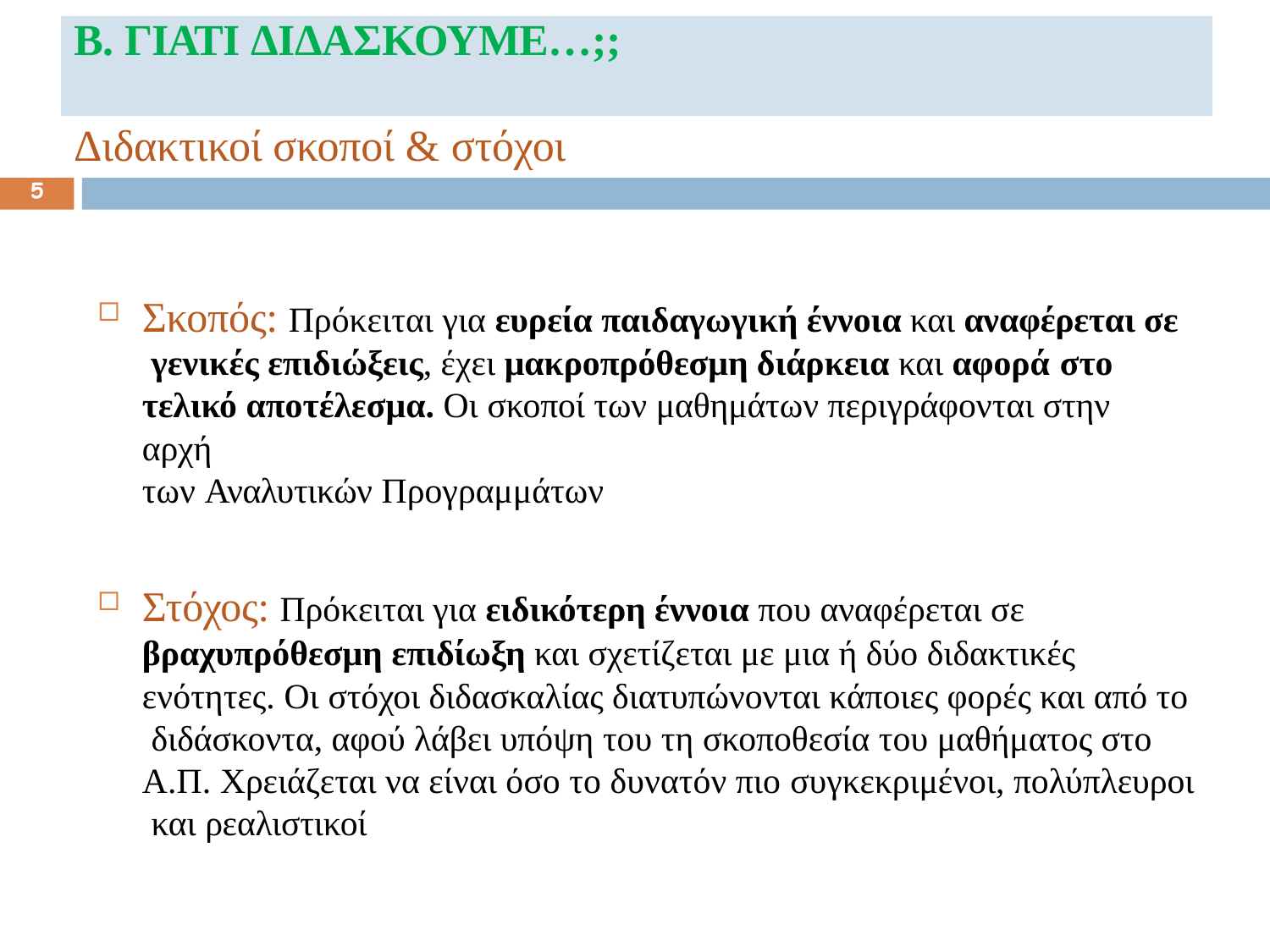

# Β. ΓΙΑΤΙ ΔΙΔΑΣΚΟΥΜΕ…;;

Διδακτικοί σκοποί & στόχοι
5
Σκοπός: Πρόκειται για ευρεία παιδαγωγική έννοια και αναφέρεται σε  γενικές επιδιώξεις, έχει μακροπρόθεσμη διάρκεια και αφορά στο
τελικό αποτέλεσμα. Οι σκοποί των μαθημάτων περιγράφονται στην αρχή
των Αναλυτικών Προγραμμάτων

Στόχος: Πρόκειται για ειδικότερη έννοια που αναφέρεται σε
βραχυπρόθεσμη επιδίωξη και σχετίζεται με μια ή δύο διδακτικές  ενότητες. Οι στόχοι διδασκαλίας διατυπώνονται κάποιες φορές και από το  διδάσκοντα, αφού λάβει υπόψη του τη σκοποθεσία του μαθήματος στο  Α.Π. Χρειάζεται να είναι όσο το δυνατόν πιο συγκεκριμένοι, πολύπλευροι  και ρεαλιστικοί